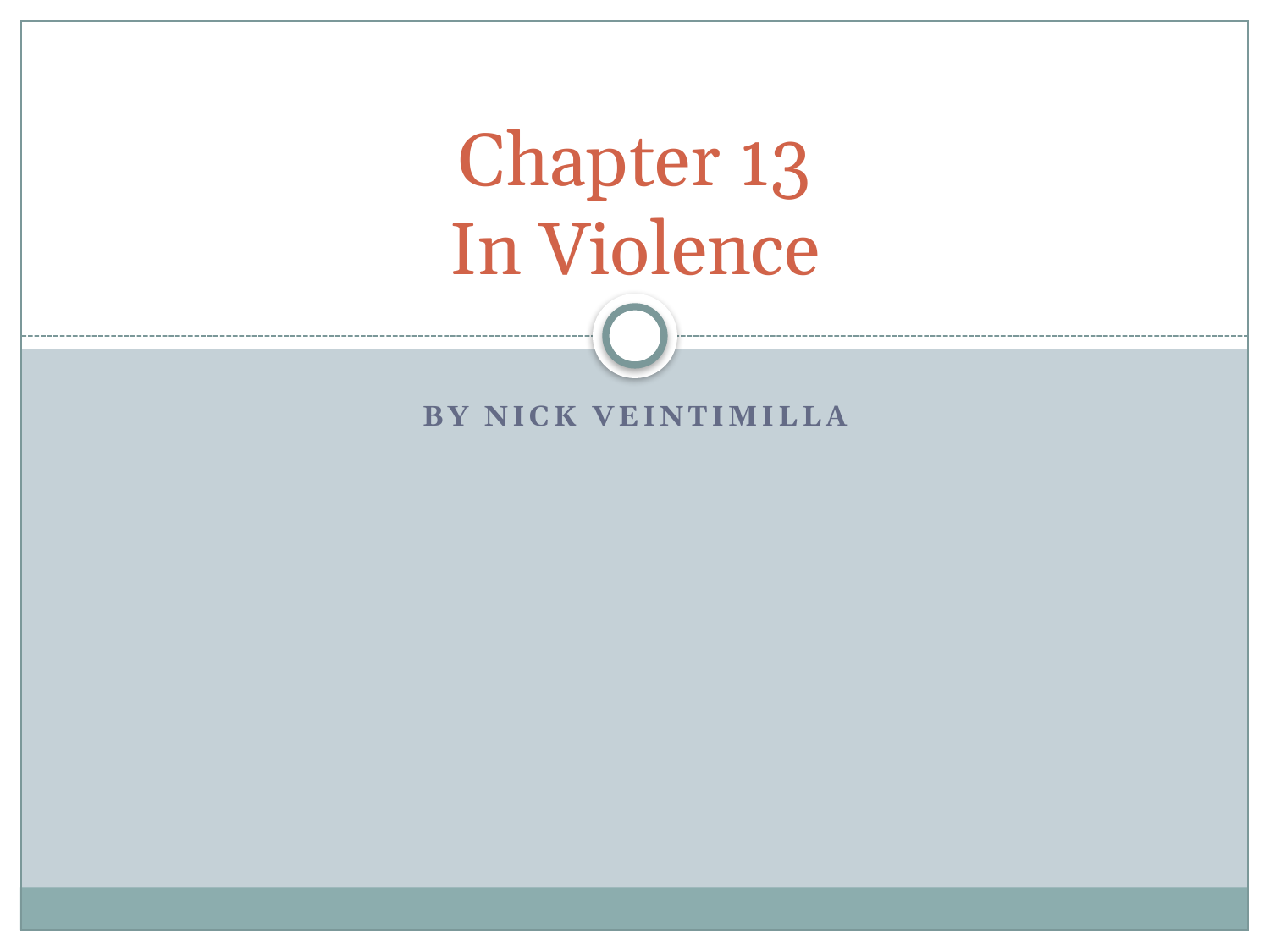

# Chapter 13 In Violence
By nick veintimilla